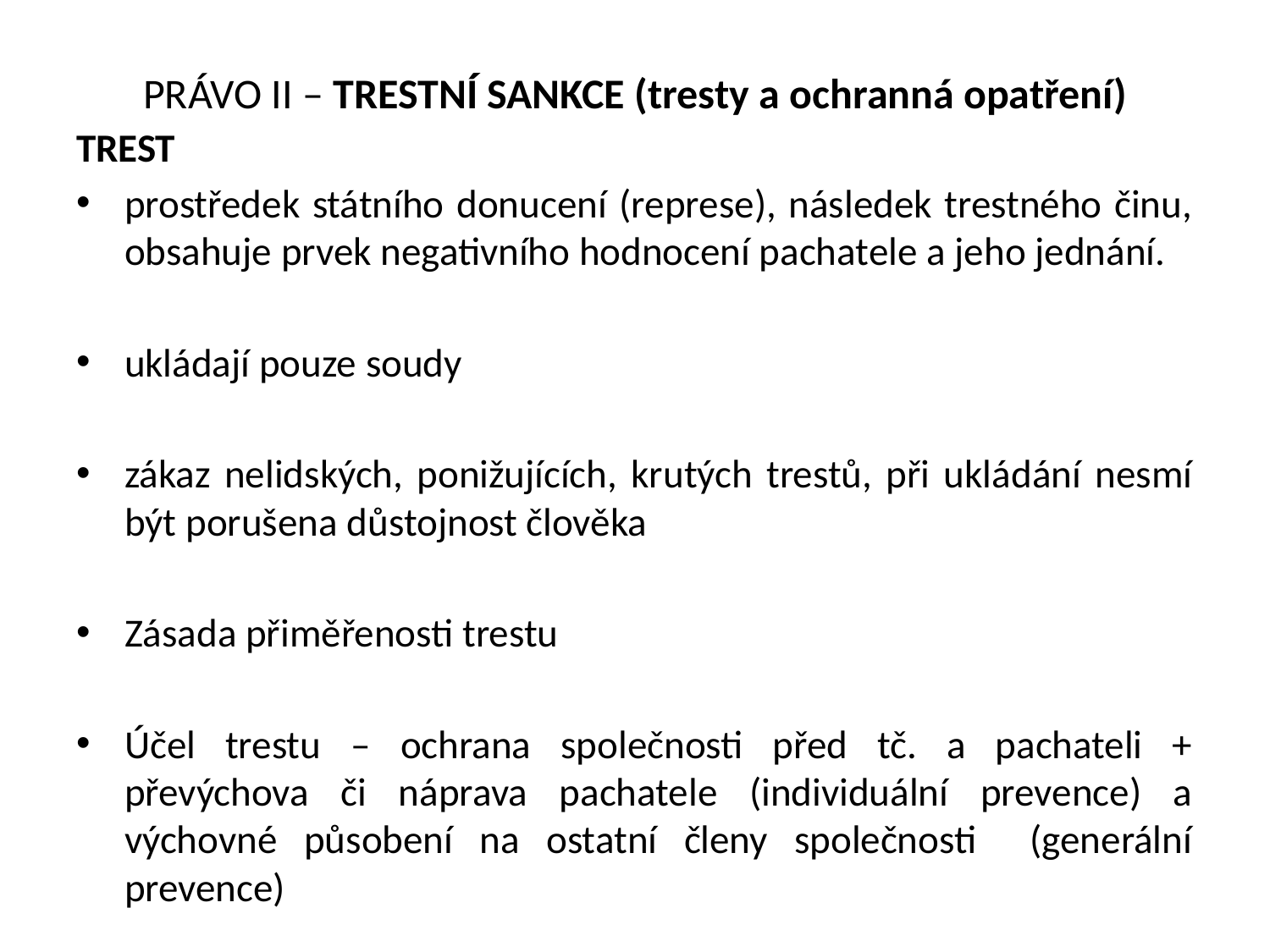

# PRÁVO II – TRESTNÍ SANKCE (tresty a ochranná opatření)
TREST
prostředek státního donucení (represe), následek trestného činu, obsahuje prvek negativního hodnocení pachatele a jeho jednání.

ukládají pouze soudy

zákaz nelidských, ponižujících, krutých trestů, při ukládání nesmí být porušena důstojnost člověka

Zásada přiměřenosti trestu

Účel trestu – ochrana společnosti před tč. a pachateli + převýchova či náprava pachatele (individuální prevence) a výchovné působení na ostatní členy společnosti  (generální prevence)